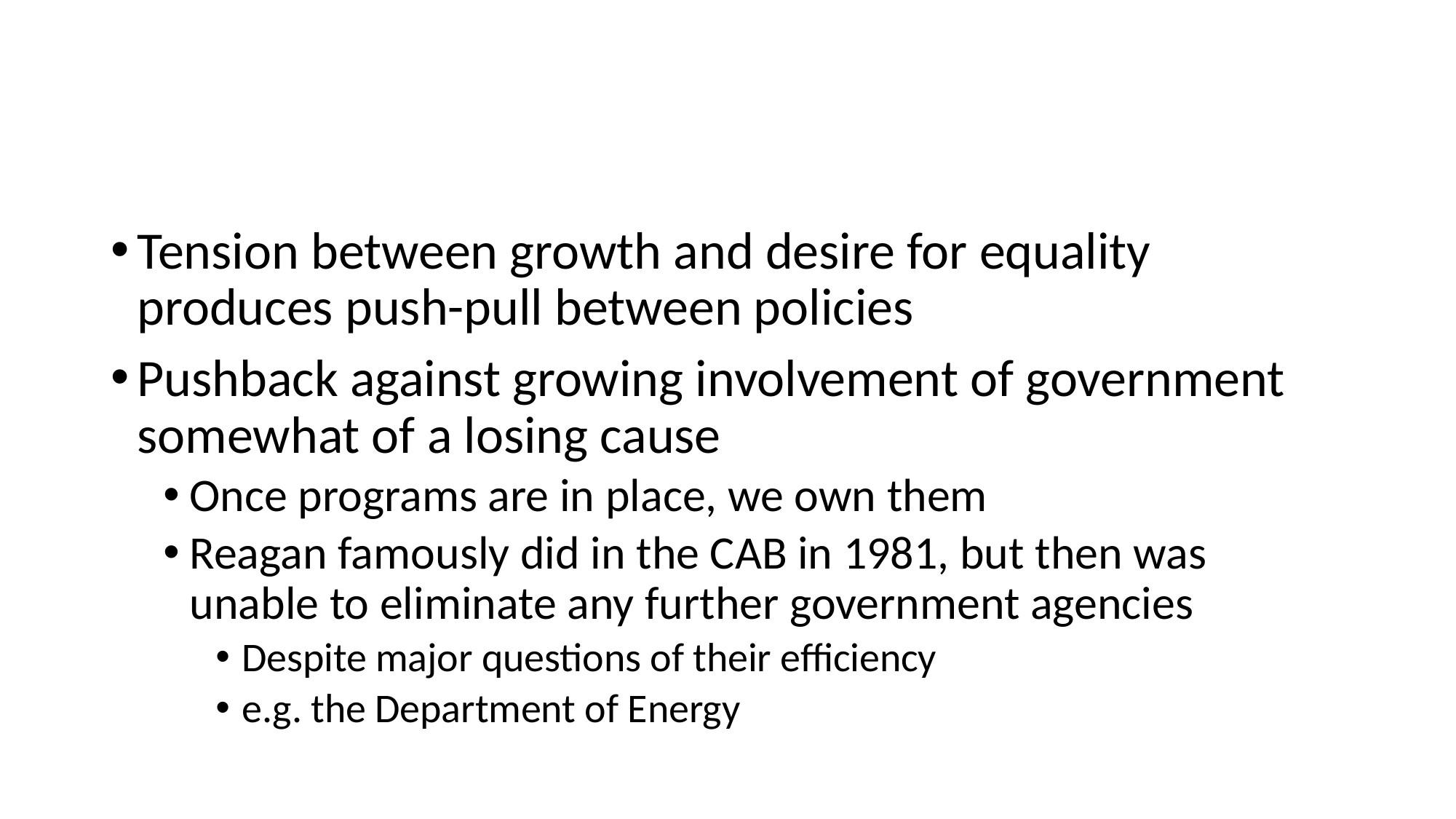

#
Tension between growth and desire for equality produces push-pull between policies
Pushback against growing involvement of government somewhat of a losing cause
Once programs are in place, we own them
Reagan famously did in the CAB in 1981, but then was unable to eliminate any further government agencies
Despite major questions of their efficiency
e.g. the Department of Energy